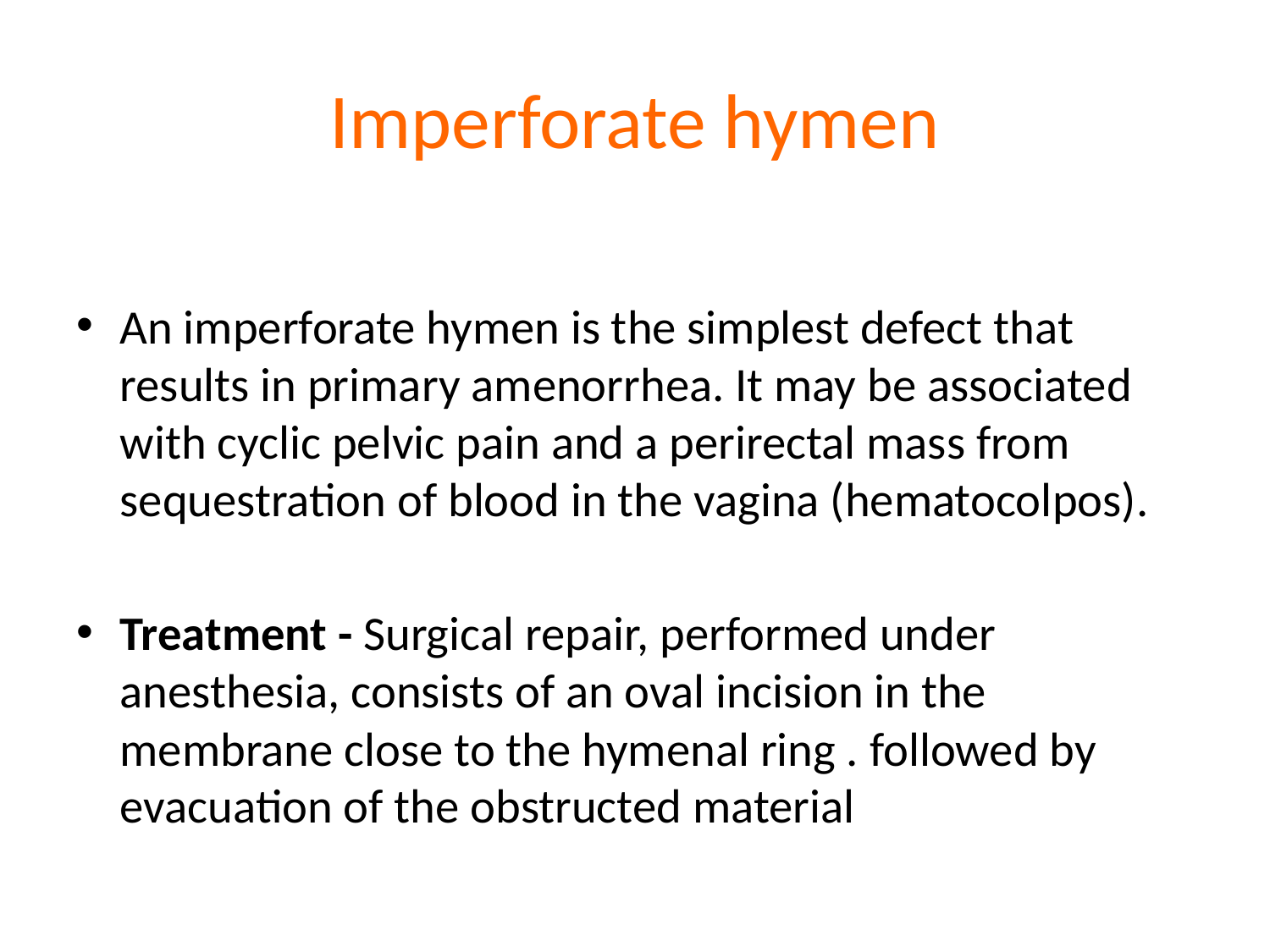

# Imperforate hymen

An imperforate hymen is the simplest defect that results in primary amenorrhea. It may be associated with cyclic pelvic pain and a perirectal mass from sequestration of blood in the vagina (hematocolpos).

Treatment - Surgical repair, performed under anesthesia, consists of an oval incision in the membrane close to the hymenal ring . followed by evacuation of the obstructed material